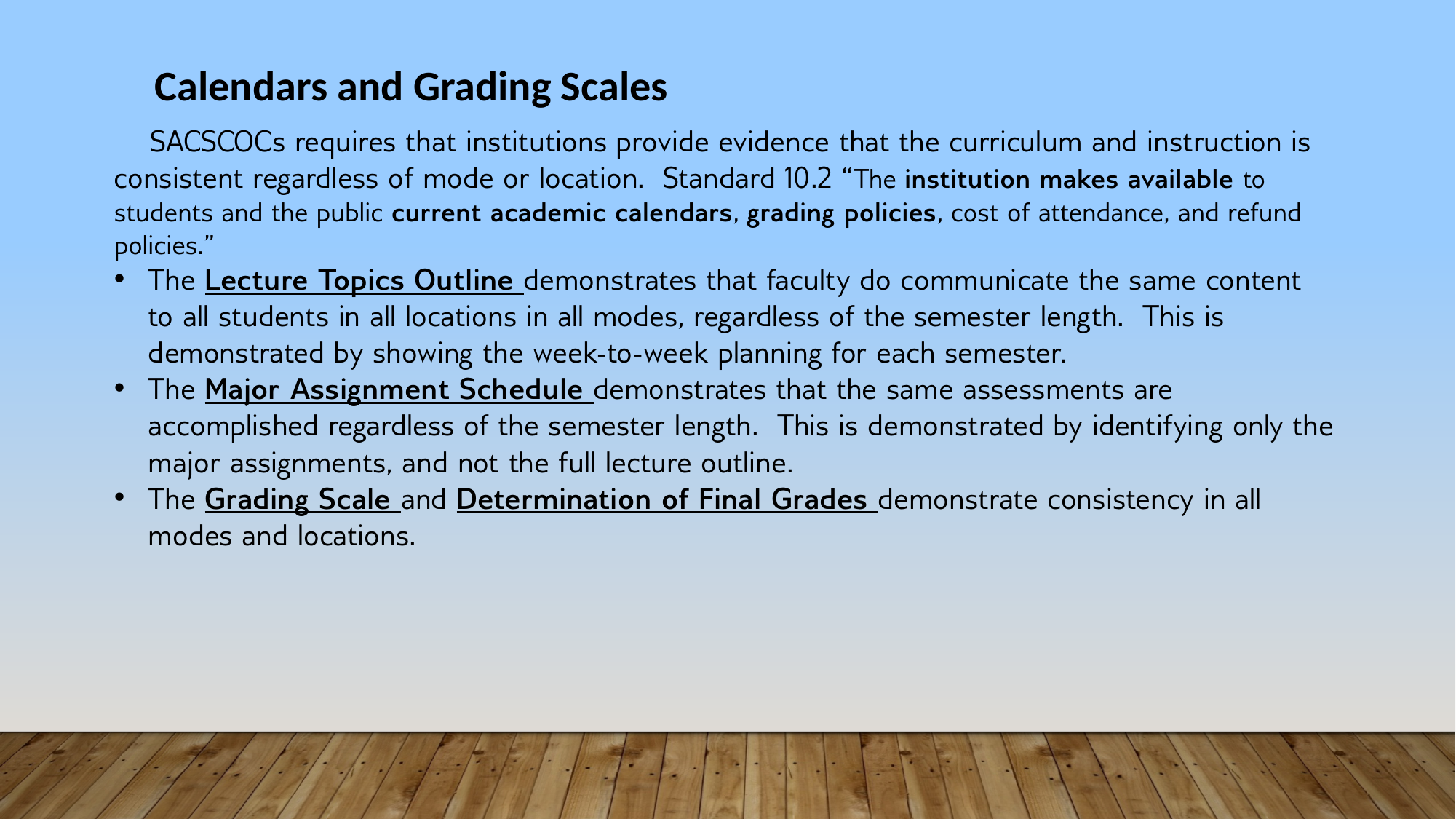

Calendars and Grading Scales
SACSCOCs requires that institutions provide evidence that the curriculum and instruction is consistent regardless of mode or location.  Standard 10.2 “The institution makes available to students and the public current academic calendars, grading policies, cost of attendance, and refund policies.”
The Lecture Topics Outline demonstrates that faculty do communicate the same content to all students in all locations in all modes, regardless of the semester length.  This is demonstrated by showing the week-to-week planning for each semester.
The Major Assignment Schedule demonstrates that the same assessments are accomplished regardless of the semester length.  This is demonstrated by identifying only the major assignments, and not the full lecture outline.
The Grading Scale and Determination of Final Grades demonstrate consistency in all modes and locations.